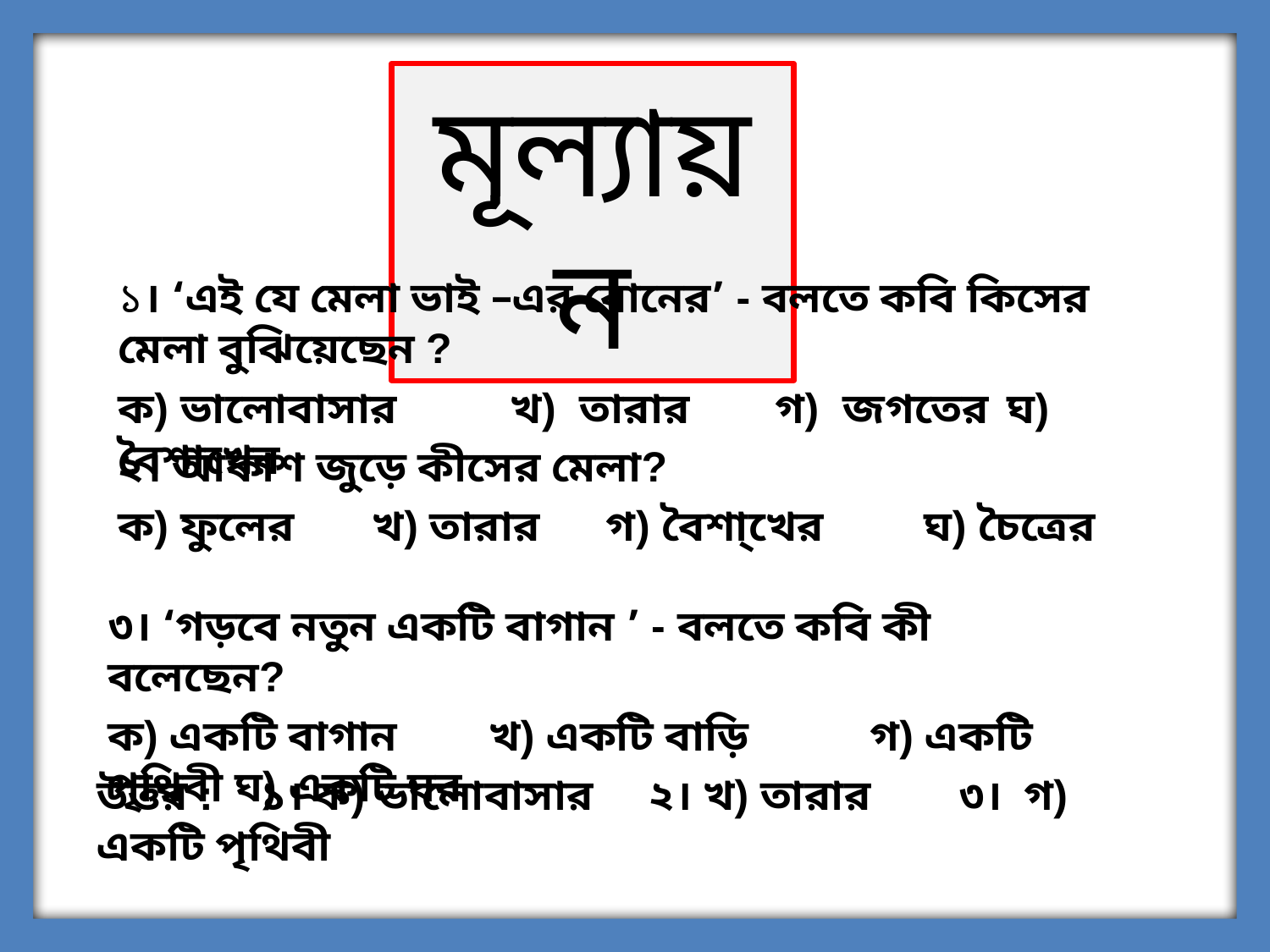

মূল্যায়ন
১। ‘এই যে মেলা ভাই –এর বোনের’ - বলতে কবি কিসের মেলা বুঝিয়েছেন ?
ক) ভালোবাসার	 খ)  তারার	  গ)  জগতের 	ঘ) বৈশাখের
২। আকাশ জুড়ে কীসের মেলা?
ক) ফুলের 	খ) তারার      গ) বৈশা্খের	    ঘ) চৈত্রের
৩। ‘গড়বে নতুন একটি বাগান ’ - বলতে কবি কী বলেছেন?
ক) একটি বাগান	খ) একটি বাড়ি	গ) একটি পৃথিবী	ঘ) একটি ঘর
উত্তর :    ১। ক) ভালোবাসার     ২। খ) তারার        ৩।  গ)  একটি পৃথিবী